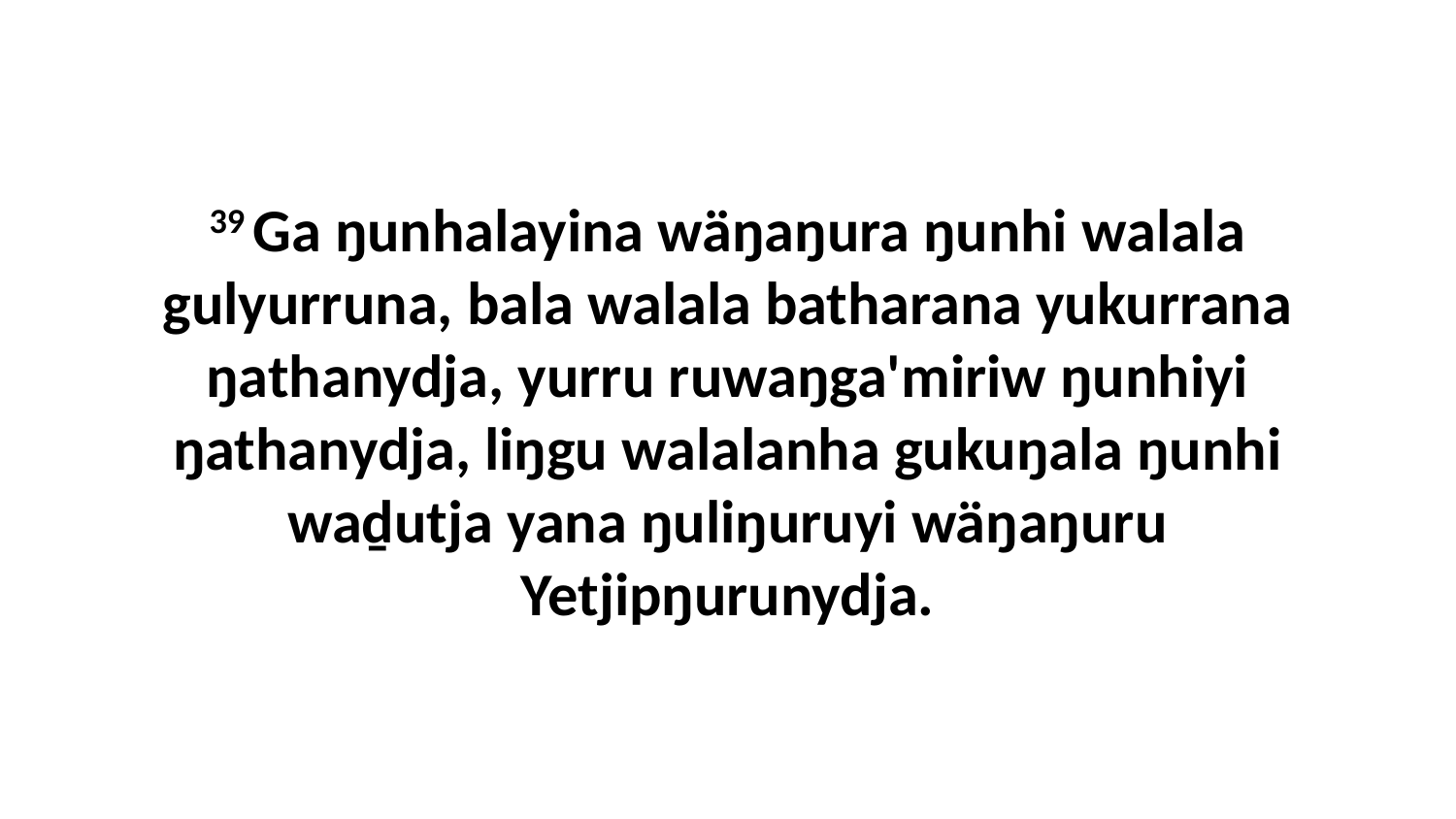

39 Ga ŋunhalayina wäŋaŋura ŋunhi walala gulyurruna, bala walala batharana yukurrana ŋathanydja, yurru ruwaŋga'miriw ŋunhiyi ŋathanydja, liŋgu walalanha gukuŋala ŋunhi waḏutja yana ŋuliŋuruyi wäŋaŋuru Yetjipŋurunydja.